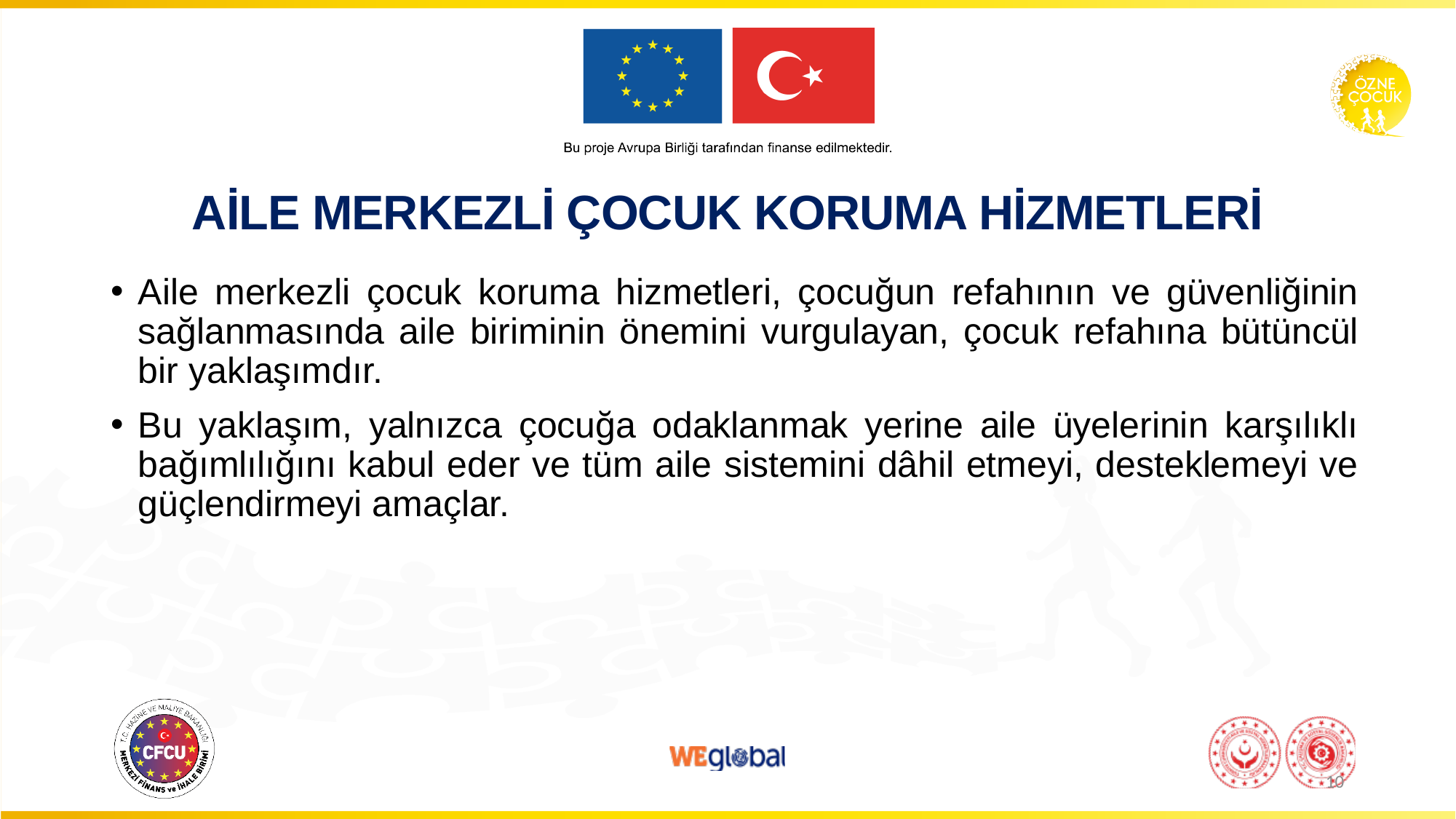

# AİLE MERKEZLİ ÇOCUK KORUMA HİZMETLERİ
Aile merkezli çocuk koruma hizmetleri, çocuğun refahının ve güvenliğinin sağlanmasında aile biriminin önemini vurgulayan, çocuk refahına bütüncül bir yaklaşımdır.
Bu yaklaşım, yalnızca çocuğa odaklanmak yerine aile üyelerinin karşılıklı bağımlılığını kabul eder ve tüm aile sistemini dâhil etmeyi, desteklemeyi ve güçlendirmeyi amaçlar.
10